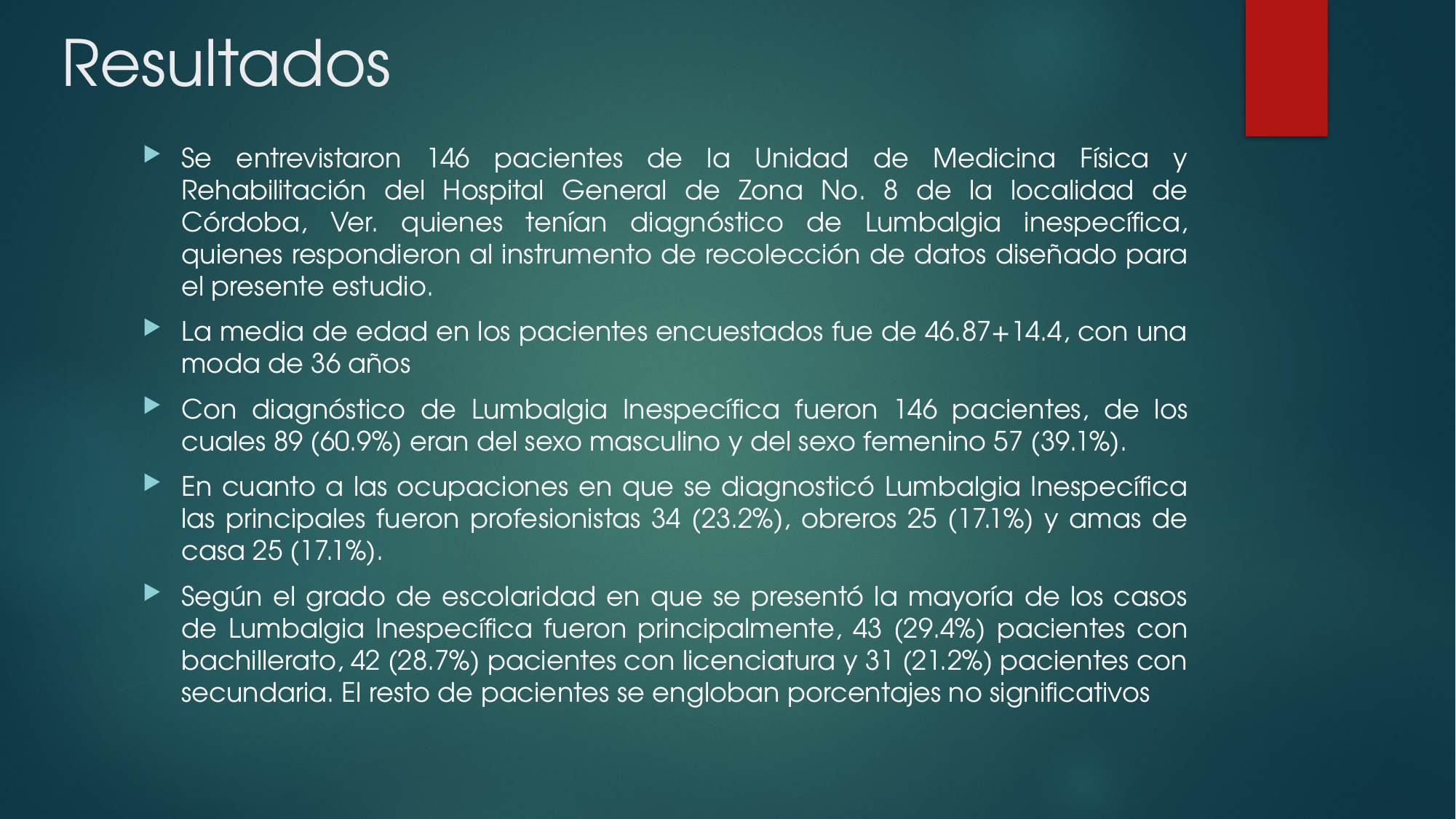

# Resultados
Se entrevistaron 146 pacientes de la Unidad de Medicina Física y Rehabilitación del Hospital General de Zona No. 8 de la localidad de Córdoba, Ver. quienes tenían diagnóstico de Lumbalgia inespecífica, quienes respondieron al instrumento de recolección de datos diseñado para el presente estudio.
La media de edad en los pacientes encuestados fue de 46.87+14.4, con una moda de 36 años
Con diagnóstico de Lumbalgia Inespecífica fueron 146 pacientes, de los cuales 89 (60.9%) eran del sexo masculino y del sexo femenino 57 (39.1%).
En cuanto a las ocupaciones en que se diagnosticó Lumbalgia Inespecífica las principales fueron profesionistas 34 (23.2%), obreros 25 (17.1%) y amas de casa 25 (17.1%).
Según el grado de escolaridad en que se presentó la mayoría de los casos de Lumbalgia Inespecífica fueron principalmente, 43 (29.4%) pacientes con bachillerato, 42 (28.7%) pacientes con licenciatura y 31 (21.2%) pacientes con secundaria. El resto de pacientes se engloban porcentajes no significativos